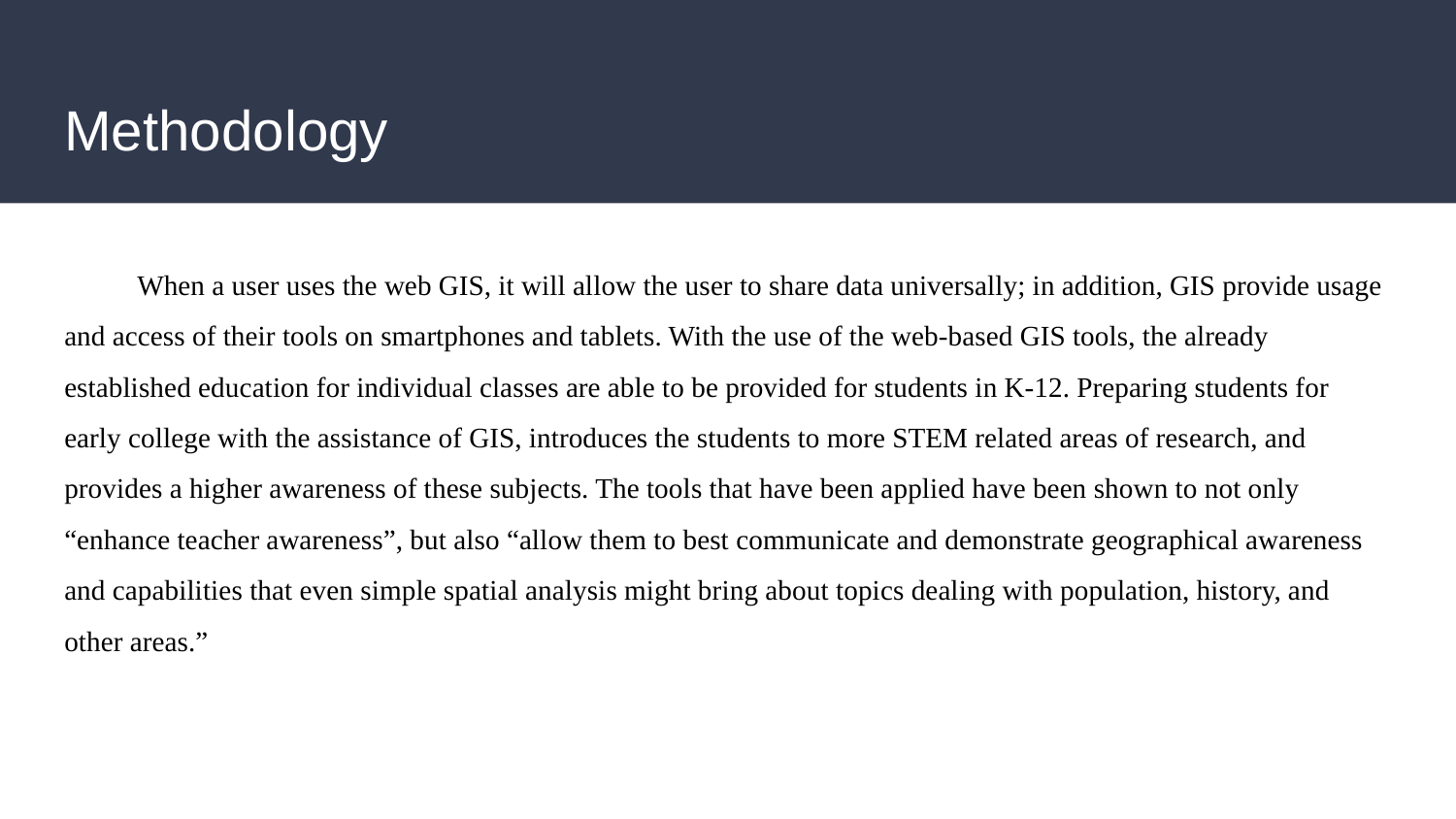

# Methodology
When a user uses the web GIS, it will allow the user to share data universally; in addition, GIS provide usage and access of their tools on smartphones and tablets. With the use of the web-based GIS tools, the already established education for individual classes are able to be provided for students in K-12. Preparing students for early college with the assistance of GIS, introduces the students to more STEM related areas of research, and provides a higher awareness of these subjects. The tools that have been applied have been shown to not only “enhance teacher awareness”, but also “allow them to best communicate and demonstrate geographical awareness and capabilities that even simple spatial analysis might bring about topics dealing with population, history, and other areas.”